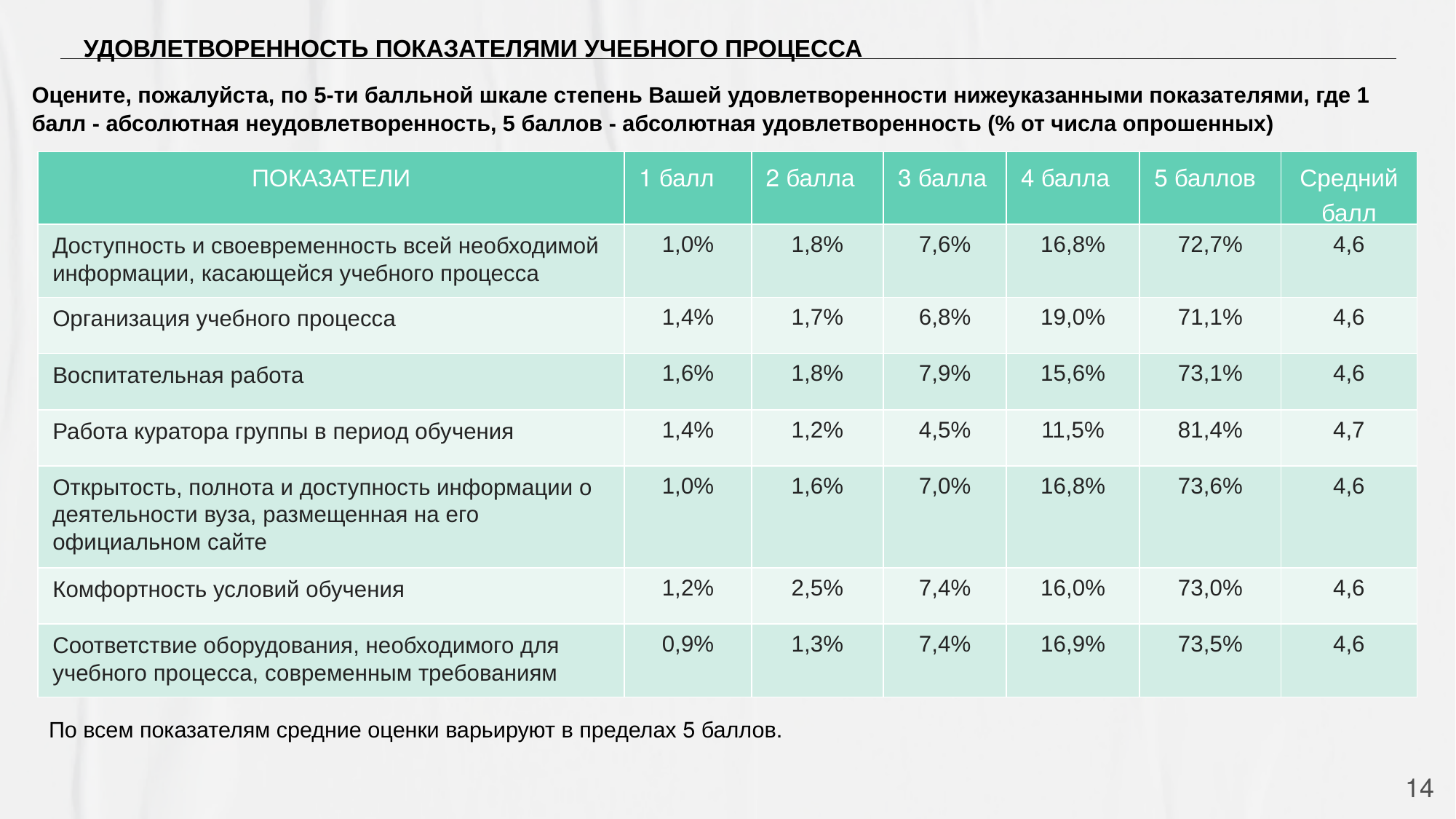

УДОВЛЕТВОРЕННОСТЬ ПОКАЗАТЕЛЯМИ УЧЕБНОГО ПРОЦЕССА
Оцените, пожалуйста, по 5-ти балльной шкале степень Вашей удовлетворенности нижеуказанными показателями, где 1 балл - абсолютная неудовлетворенность, 5 баллов - абсолютная удовлетворенность (% от числа опрошенных)
| ПОКАЗАТЕЛИ | 1 балл | 2 балла | 3 балла | 4 балла | 5 баллов | Средний балл |
| --- | --- | --- | --- | --- | --- | --- |
| Доступность и своевременность всей необходимой информации, касающейся учебного процесса | 1,0% | 1,8% | 7,6% | 16,8% | 72,7% | 4,6 |
| Организация учебного процесса | 1,4% | 1,7% | 6,8% | 19,0% | 71,1% | 4,6 |
| Воспитательная работа | 1,6% | 1,8% | 7,9% | 15,6% | 73,1% | 4,6 |
| Работа куратора группы в период обучения | 1,4% | 1,2% | 4,5% | 11,5% | 81,4% | 4,7 |
| Открытость, полнота и доступность информации о деятельности вуза, размещенная на его официальном сайте | 1,0% | 1,6% | 7,0% | 16,8% | 73,6% | 4,6 |
| Комфортность условий обучения | 1,2% | 2,5% | 7,4% | 16,0% | 73,0% | 4,6 |
| Соответствие оборудования, необходимого для учебного процесса, современным требованиям | 0,9% | 1,3% | 7,4% | 16,9% | 73,5% | 4,6 |

По всем показателям средние оценки варьируют в пределах 5 баллов.
14